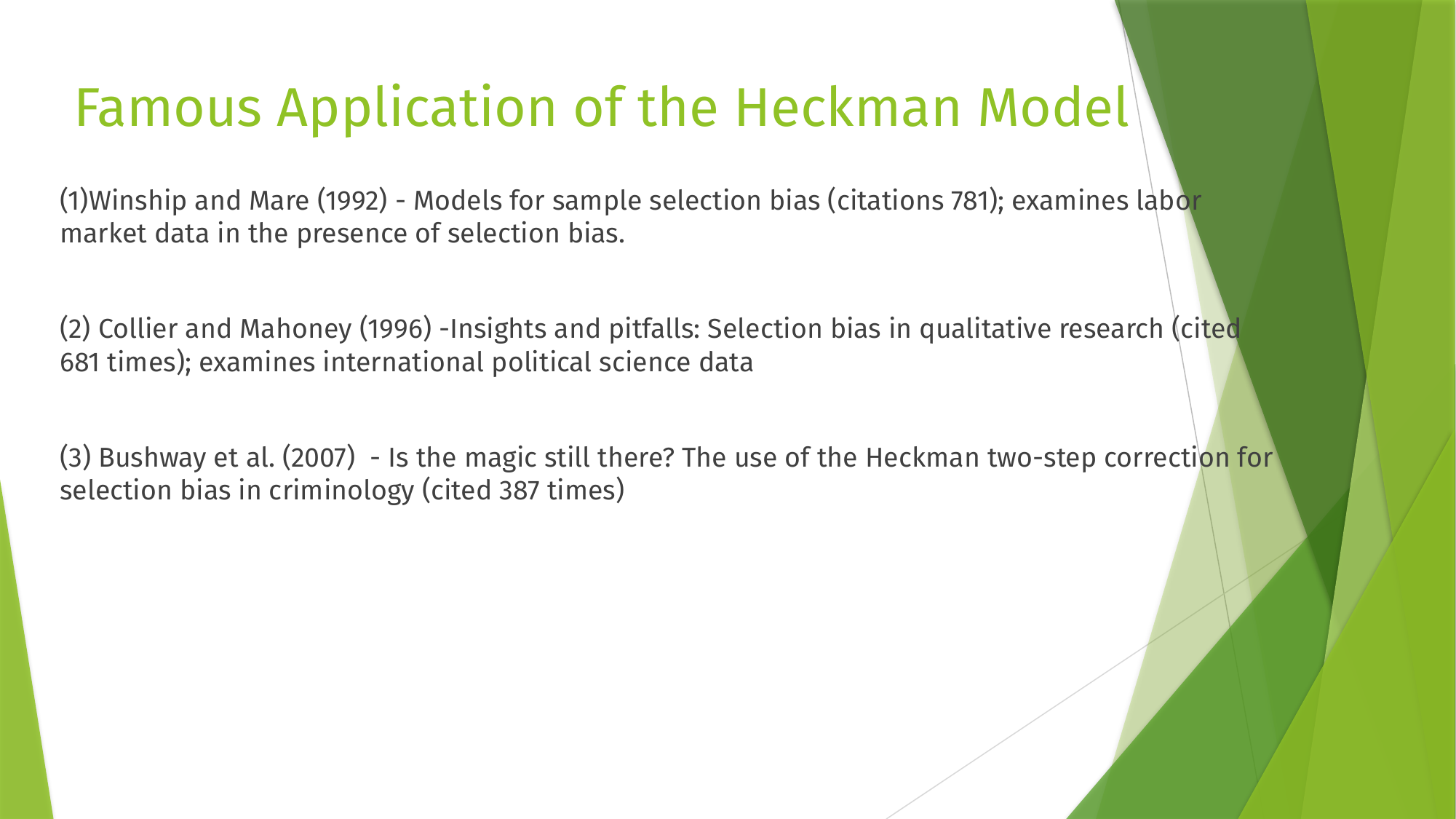

# Famous Application of the Heckman Model
(1)Winship and Mare (1992) - Models for sample selection bias (citations 781); examines labor market data in the presence of selection bias.

(2) Collier and Mahoney (1996) -Insights and pitfalls: Selection bias in qualitative research (cited 681 times); examines international political science data

(3) Bushway et al. (2007)  - Is the magic still there? The use of the Heckman two-step correction for selection bias in criminology (cited 387 times)